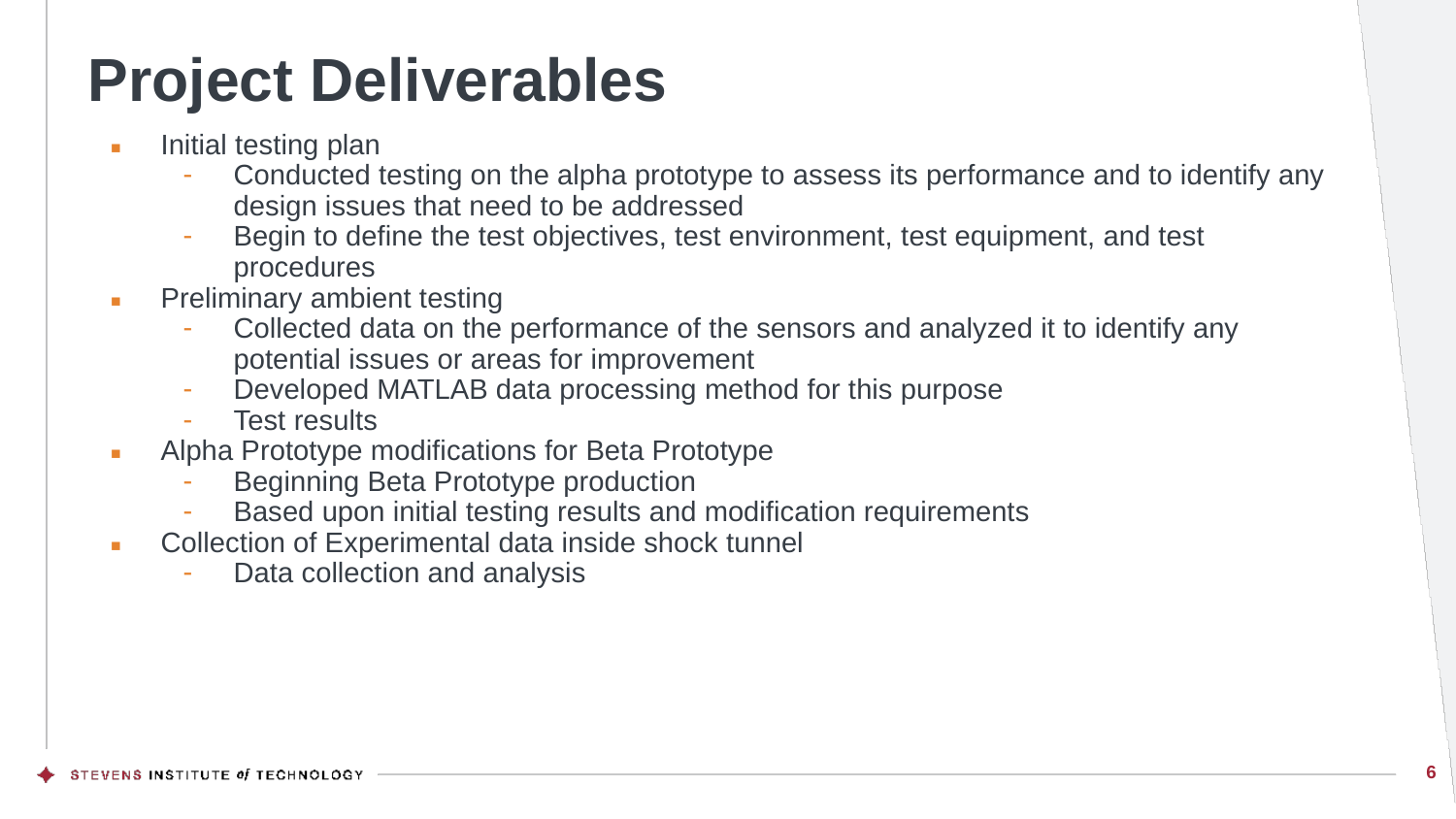

# Project Deliverables
Initial testing plan
Conducted testing on the alpha prototype to assess its performance and to identify any design issues that need to be addressed
Begin to define the test objectives, test environment, test equipment, and test procedures
Preliminary ambient testing
Collected data on the performance of the sensors and analyzed it to identify any potential issues or areas for improvement
Developed MATLAB data processing method for this purpose
Test results
Alpha Prototype modifications for Beta Prototype
Beginning Beta Prototype production
Based upon initial testing results and modification requirements
Collection of Experimental data inside shock tunnel
Data collection and analysis
6